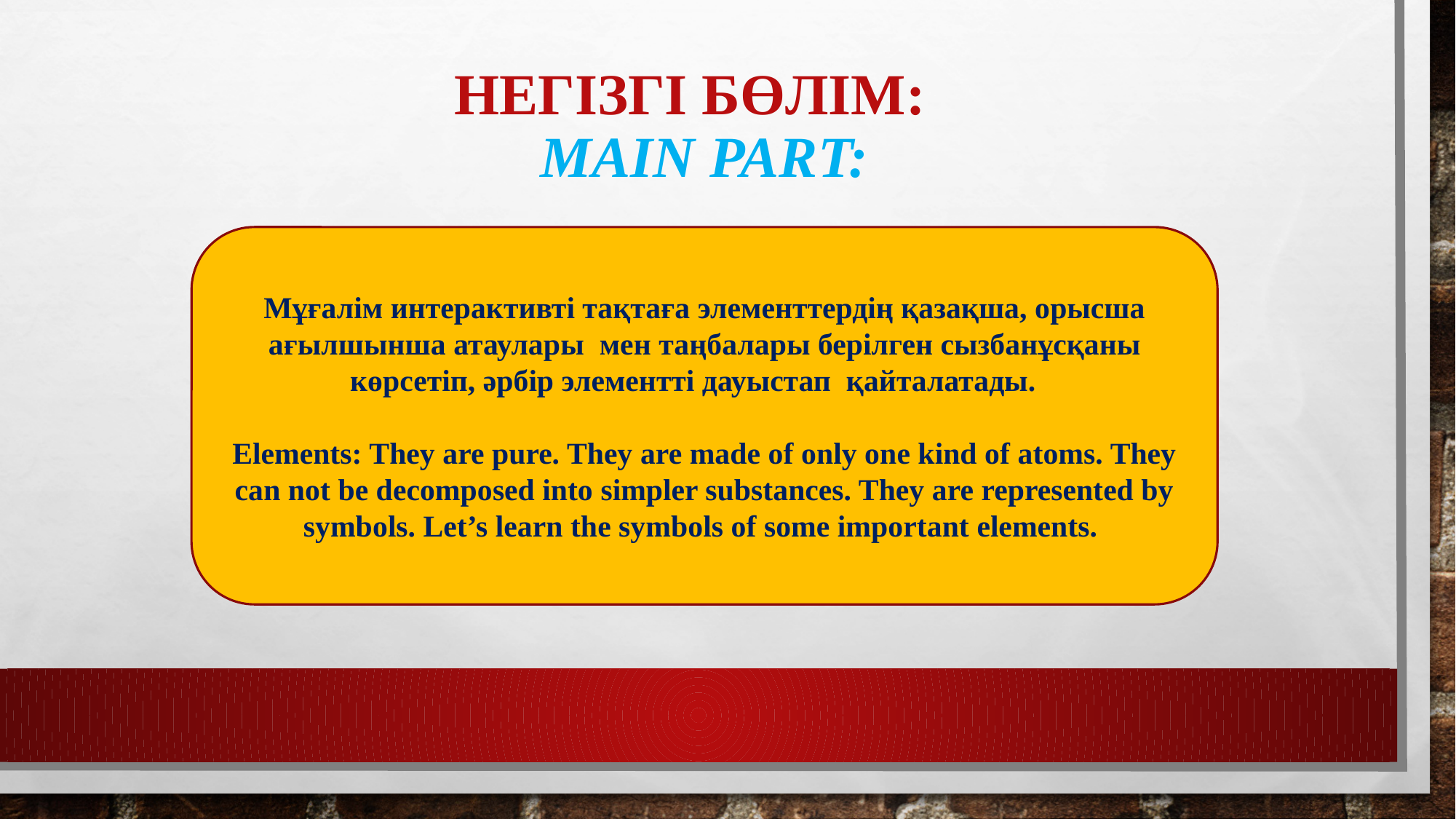

# Негізгі бөлім: Main part:
Мұғалім интерактивті тақтаға элементтердің қазақша, орысша ағылшынша атаулары  мен таңбалары берілген сызбанұсқаны көрсетіп, әрбір элементті дауыстап  қайталатады.

Elements: They are pure. They are made of only one kind of atoms. They can not be decomposed into simpler substances. They are represented by symbols. Let’s learn the symbols of some important elements.